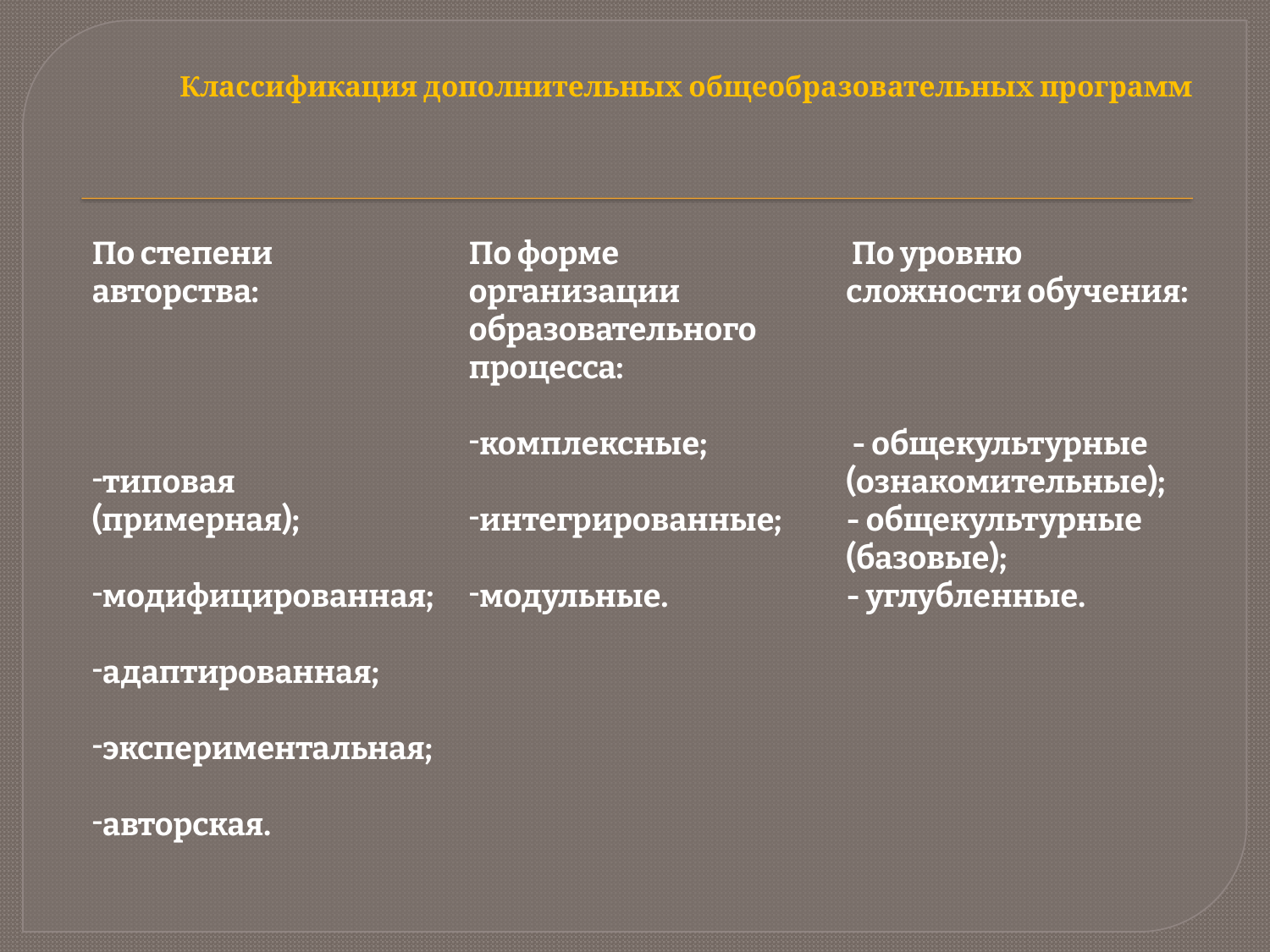

# Классификация дополнительных общеобразовательных программ
| По степени авторства: типовая (примерная); модифицированная; адаптированная; экспериментальная; авторская. | По форме организации образовательного процесса: комплексные; интегрированные; модульные. | По уровню сложности обучения: - общекультурные (ознакомительные); - общекультурные (базовые); - углубленные. |
| --- | --- | --- |